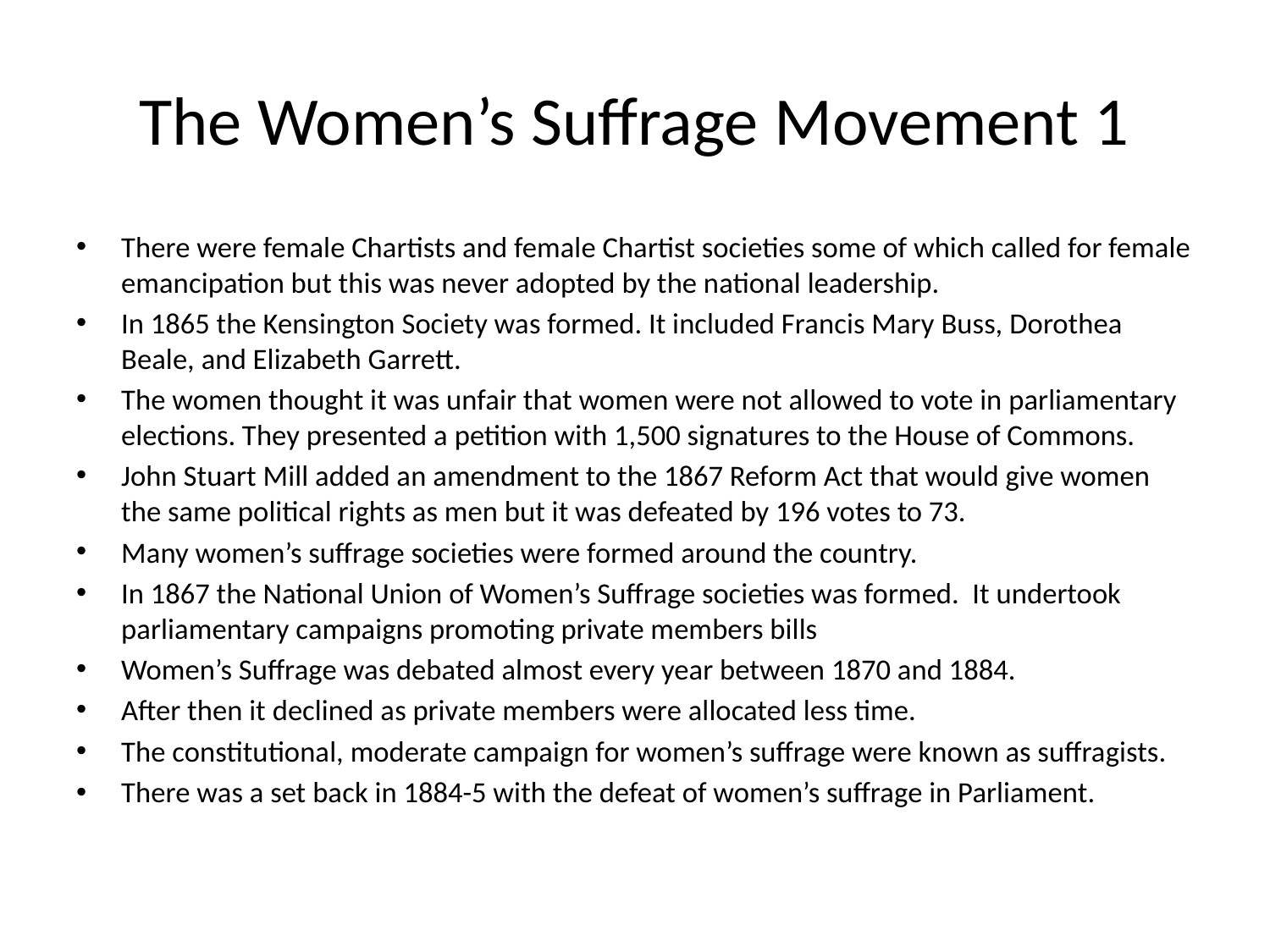

# The Women’s Suffrage Movement 1
There were female Chartists and female Chartist societies some of which called for female emancipation but this was never adopted by the national leadership.
In 1865 the Kensington Society was formed. It included Francis Mary Buss, Dorothea Beale, and Elizabeth Garrett.
The women thought it was unfair that women were not allowed to vote in parliamentary elections. They presented a petition with 1,500 signatures to the House of Commons.
John Stuart Mill added an amendment to the 1867 Reform Act that would give women the same political rights as men but it was defeated by 196 votes to 73.
Many women’s suffrage societies were formed around the country.
In 1867 the National Union of Women’s Suffrage societies was formed.  It undertook parliamentary campaigns promoting private members bills
Women’s Suffrage was debated almost every year between 1870 and 1884.
After then it declined as private members were allocated less time.
The constitutional, moderate campaign for women’s suffrage were known as suffragists.
There was a set back in 1884-5 with the defeat of women’s suffrage in Parliament.